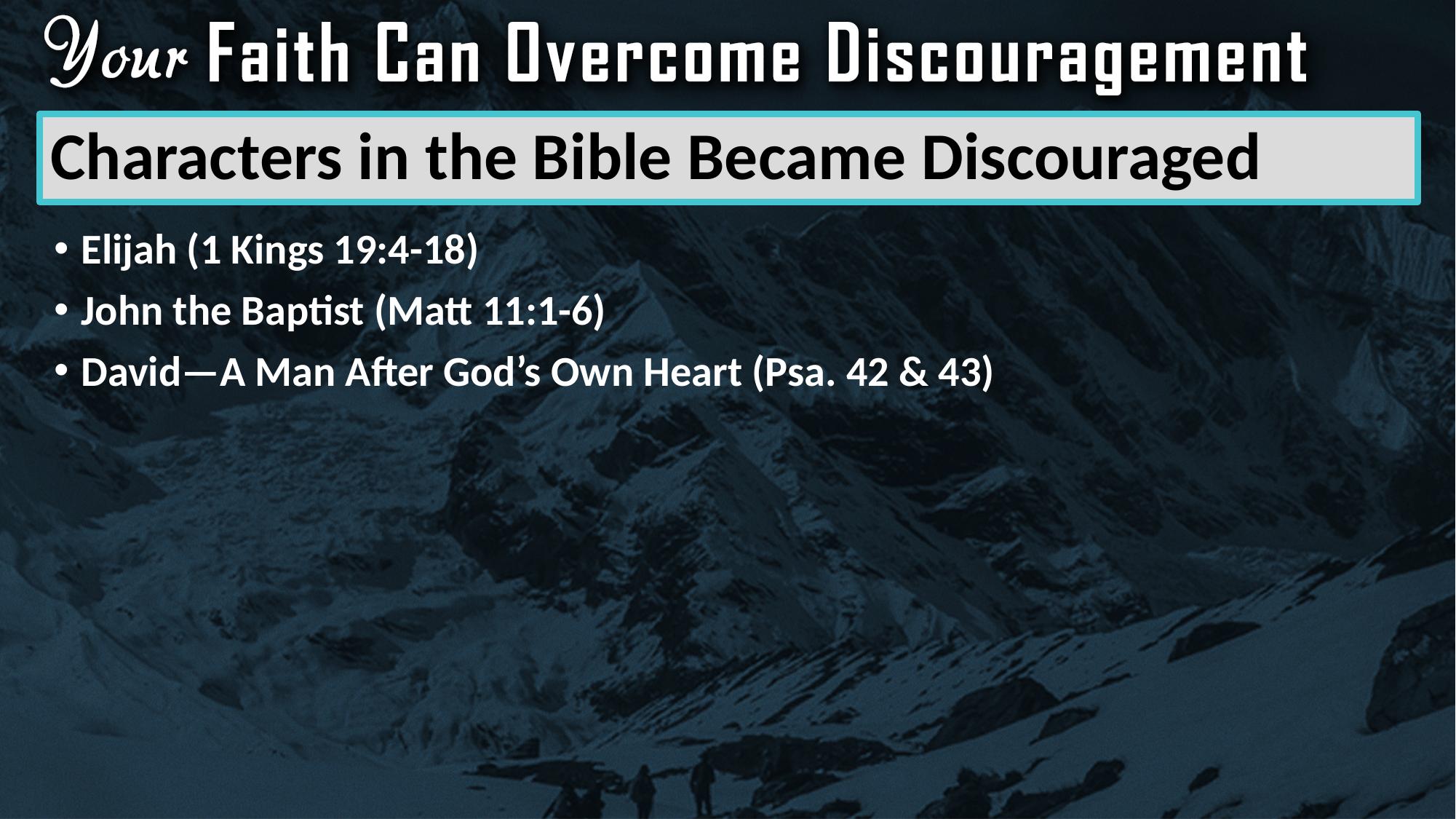

# Characters in the Bible Became Discouraged
Elijah (1 Kings 19:4-18)
John the Baptist (Matt 11:1-6)
David—A Man After God’s Own Heart (Psa. 42 & 43)